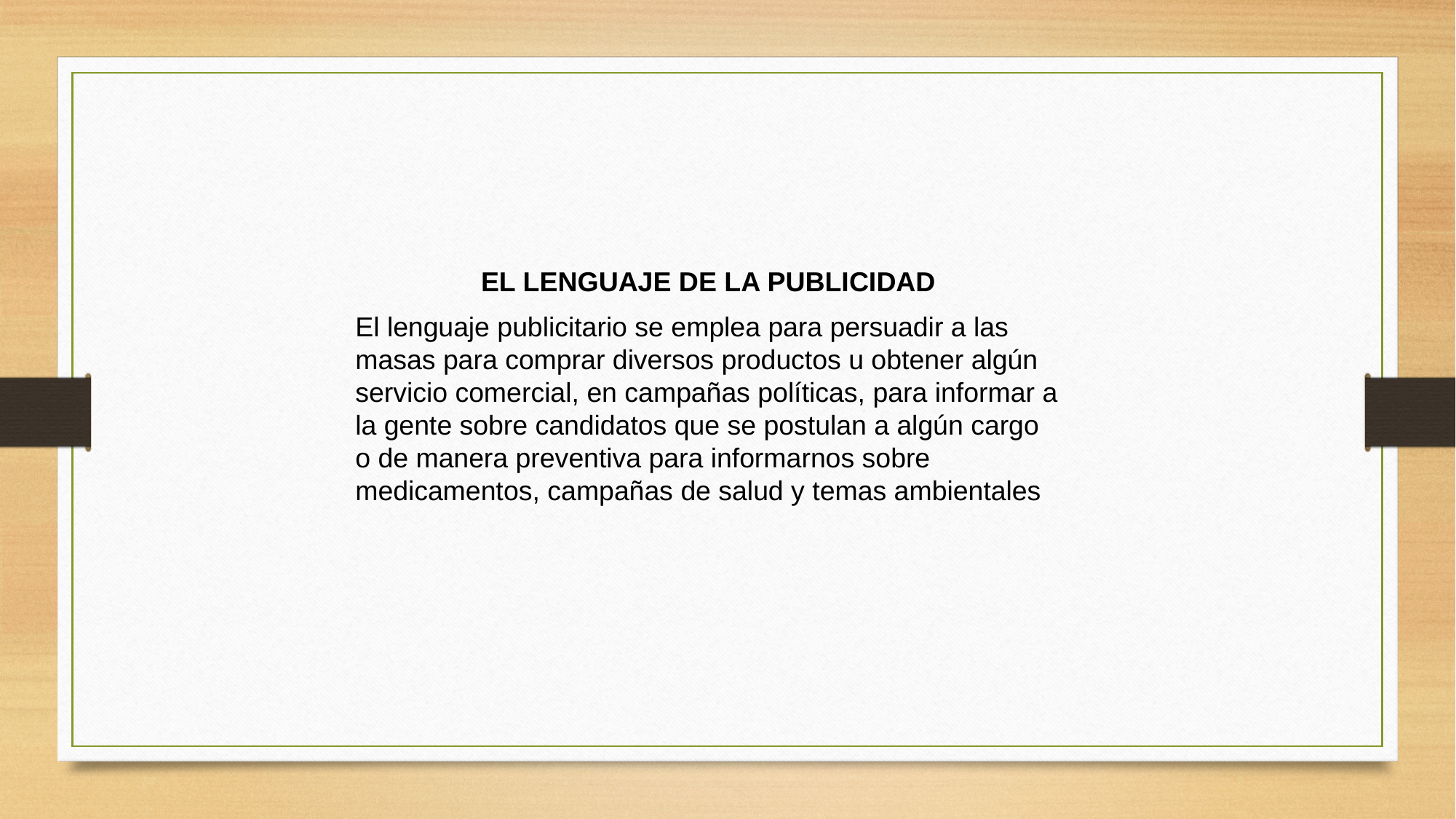

EL LENGUAJE DE LA PUBLICIDAD
El lenguaje publicitario se emplea para persuadir a las masas para comprar diversos productos u obtener algún servicio comercial, en campañas políticas, para informar a la gente sobre candidatos que se postulan a algún cargo o de manera preventiva para informarnos sobre medicamentos, campañas de salud y temas ambientales